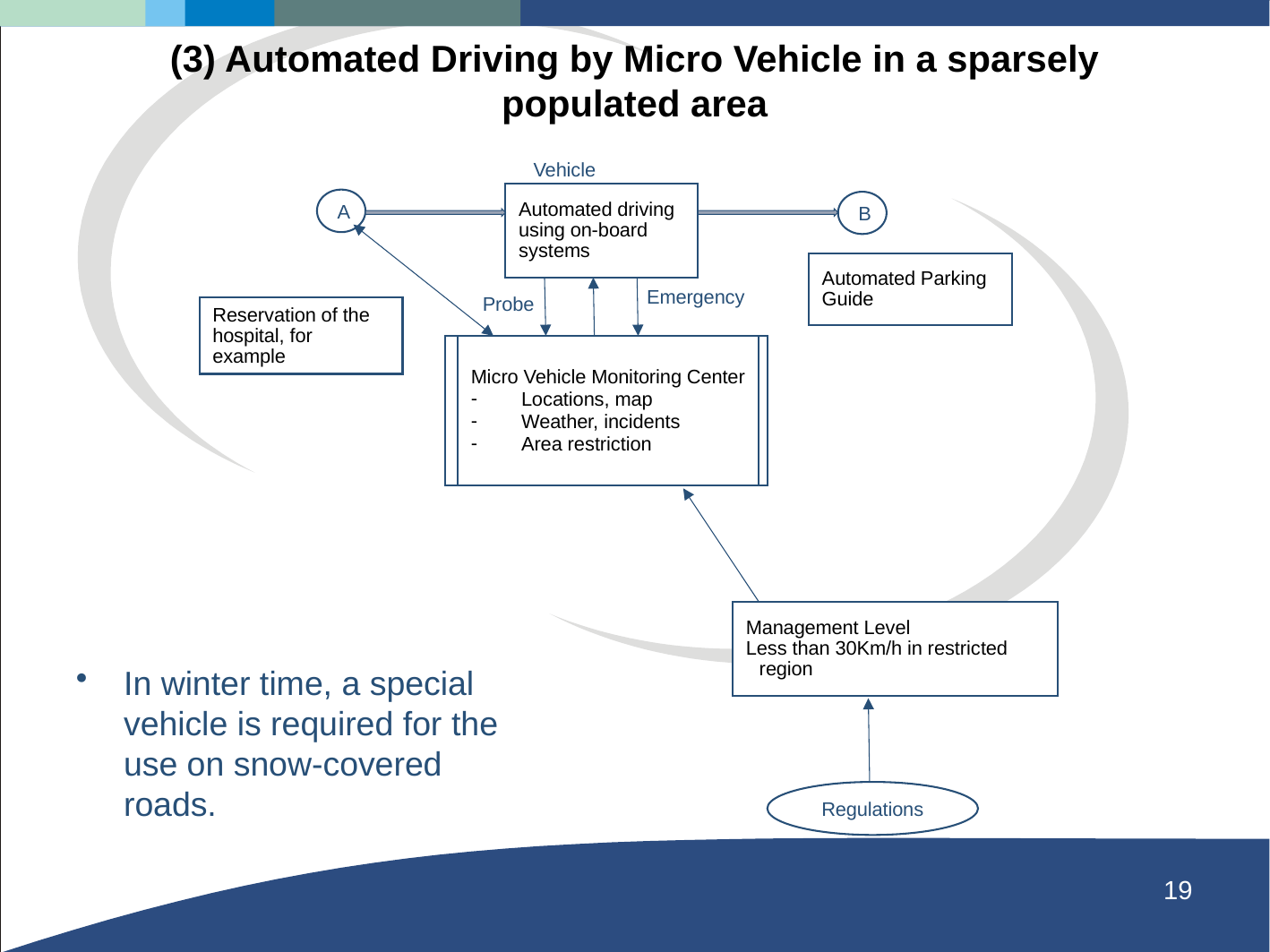

# (3) Automated Driving by Micro Vehicle in a sparsely populated area
Vehicle
Automated driving using on-board systems
A
B

Automated Parking Guide
Emergency
Probe
Reservation of the hospital, for example

Micro Vehicle Monitoring Center
Locations, map
Weather, incidents
Area restriction
Management Level
Less than 30Km/h in restricted region
Regulations
In winter time, a special vehicle is required for the use on snow-covered roads.
19